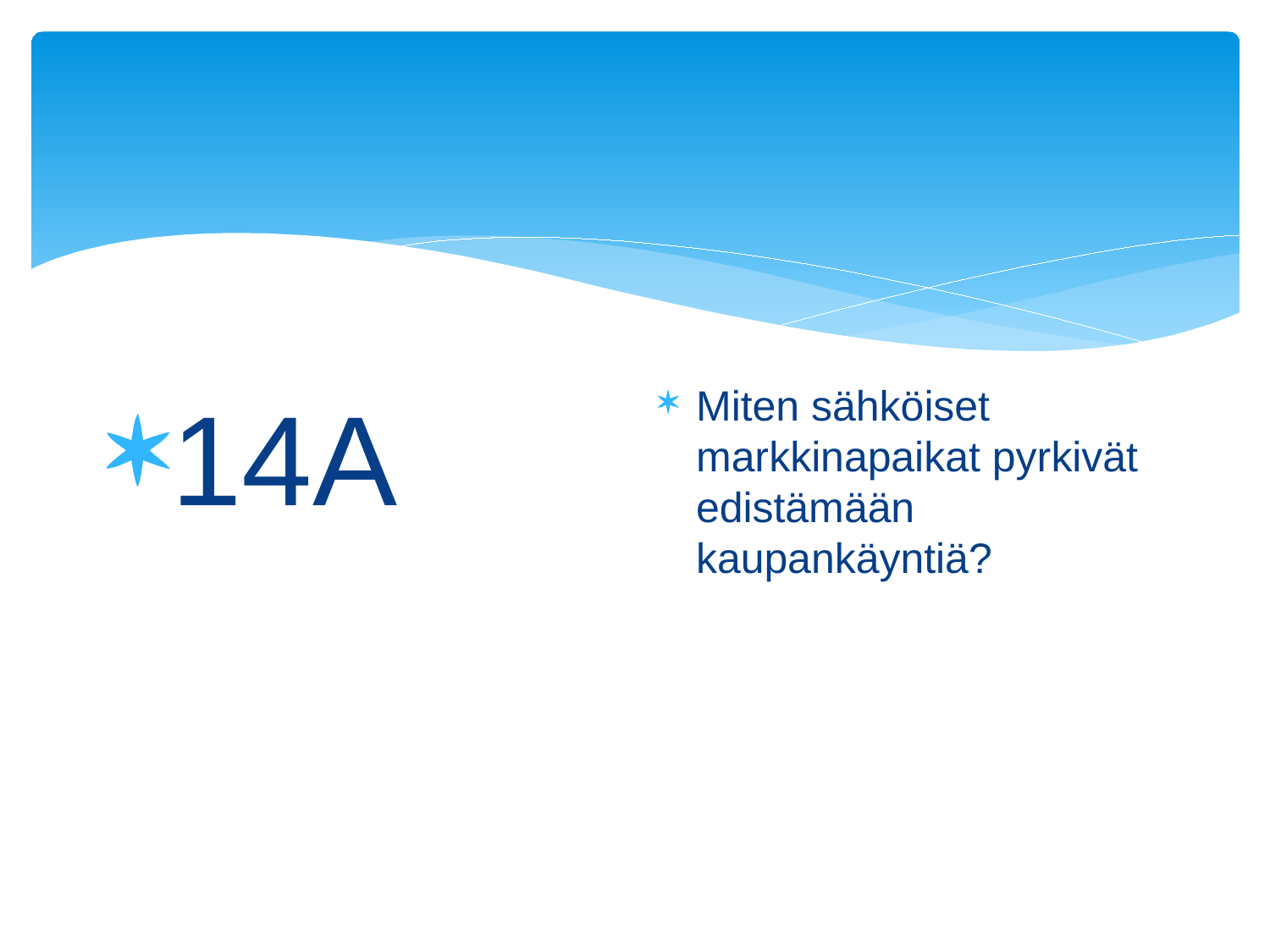

#
14A
Miten sähköiset markkinapaikat pyrkivät edistämään kaupankäyntiä?